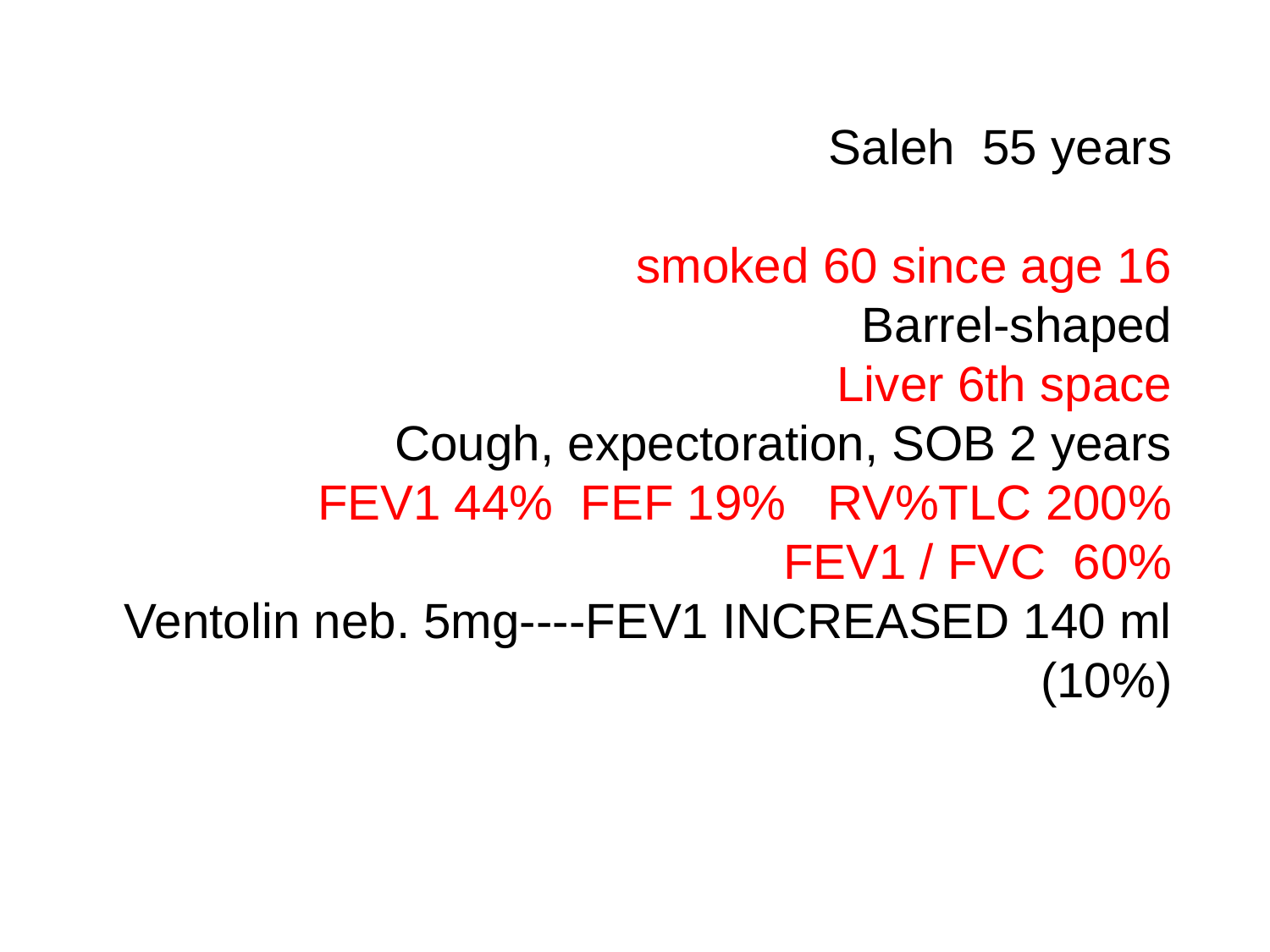

Saleh  55 years
smoked 60 since age 16
Barrel-shaped
Liver 6th space
Cough, expectoration, SOB 2 years
FEV1 44%  FEF 19%   RV%TLC 200%
FEV1 / FVC  60%
Ventolin neb. 5mg----FEV1 INCREASED 140 ml (10%)